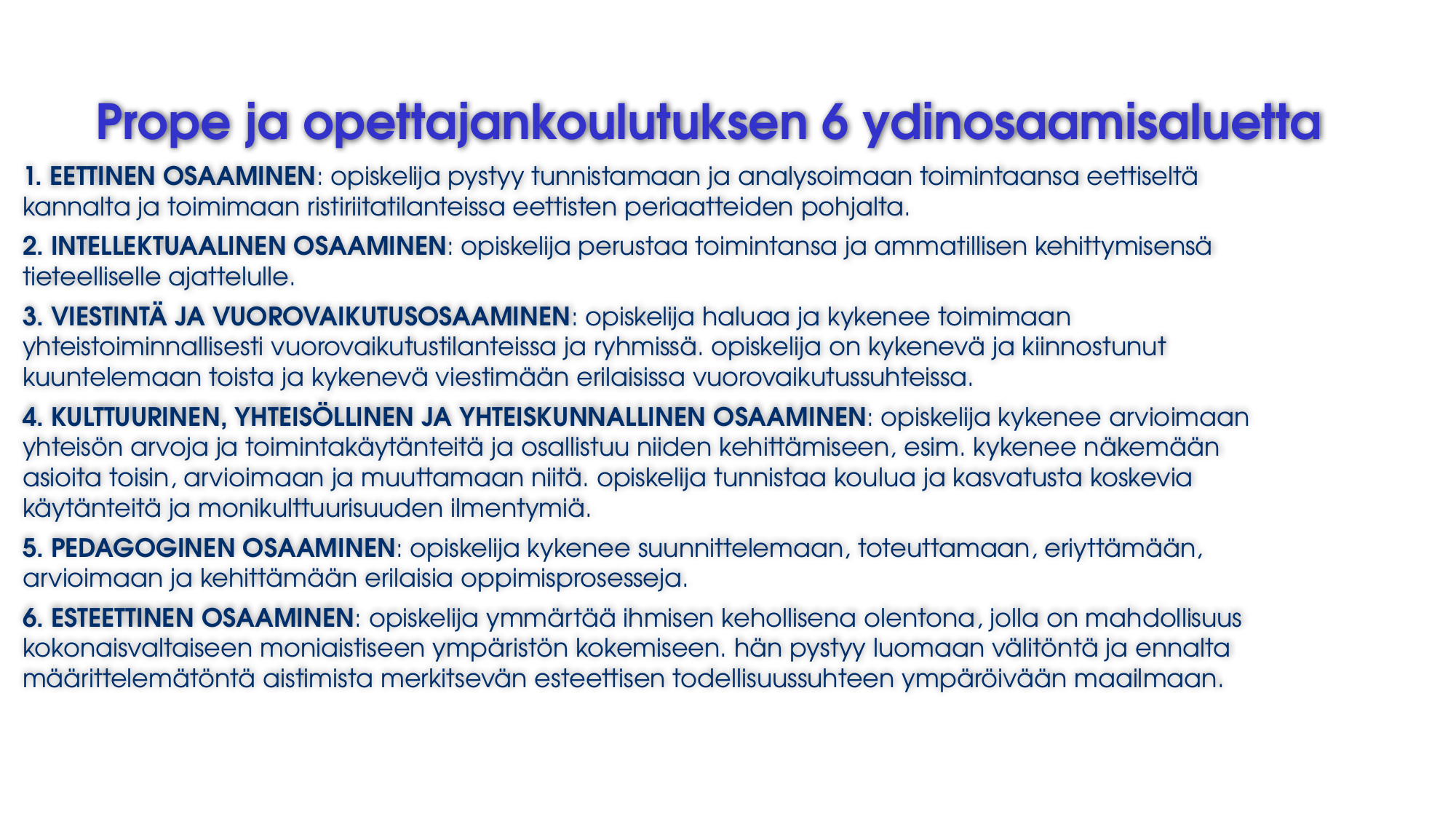

# Prope ja opettajankoulutuksen 6 ydinosaamisaluetta

1. EETTINEN OSAAMINEN: opiskelija pystyy tunnistamaan ja analysoimaan toimintaansa eettiseltä kannalta ja toimimaan ristiriitatilanteissa eettisten periaatteiden pohjalta.
2. INTELLEKTUAALINEN OSAAMINEN: opiskelija perustaa toimintansa ja ammatillisen kehittymisensä tieteelliselle ajattelulle.
3. VIESTINTÄ JA VUOROVAIKUTUSOSAAMINEN: opiskelija haluaa ja kykenee toimimaan yhteistoiminnallisesti vuorovaikutustilanteissa ja ryhmissä. opiskelija on kykenevä ja kiinnostunut kuuntelemaan toista ja kykenevä viestimään erilaisissa vuorovaikutussuhteissa.
4. KULTTUURINEN, YHTEISÖLLINEN JA YHTEISKUNNALLINEN OSAAMINEN: opiskelija kykenee arvioimaan yhteisön arvoja ja toimintakäytänteitä ja osallistuu niiden kehittämiseen, esim. kykenee näkemään asioita toisin, arvioimaan ja muuttamaan niitä. opiskelija tunnistaa koulua ja kasvatusta koskevia käytänteitä ja monikulttuurisuuden ilmentymiä.
5. PEDAGOGINEN OSAAMINEN: opiskelija kykenee suunnittelemaan, toteuttamaan, eriyttämään, arvioimaan ja kehittämään erilaisia oppimisprosesseja.
6. ESTEETTINEN OSAAMINEN: opiskelija ymmärtää ihmisen kehollisena olentona, jolla on mahdollisuus kokonaisvaltaiseen moniaistiseen ympäristön kokemiseen. hän pystyy luomaan välitöntä ja ennalta määrittelemätöntä aistimista merkitsevän esteettisen todellisuussuhteen ympäröivään maailmaan.